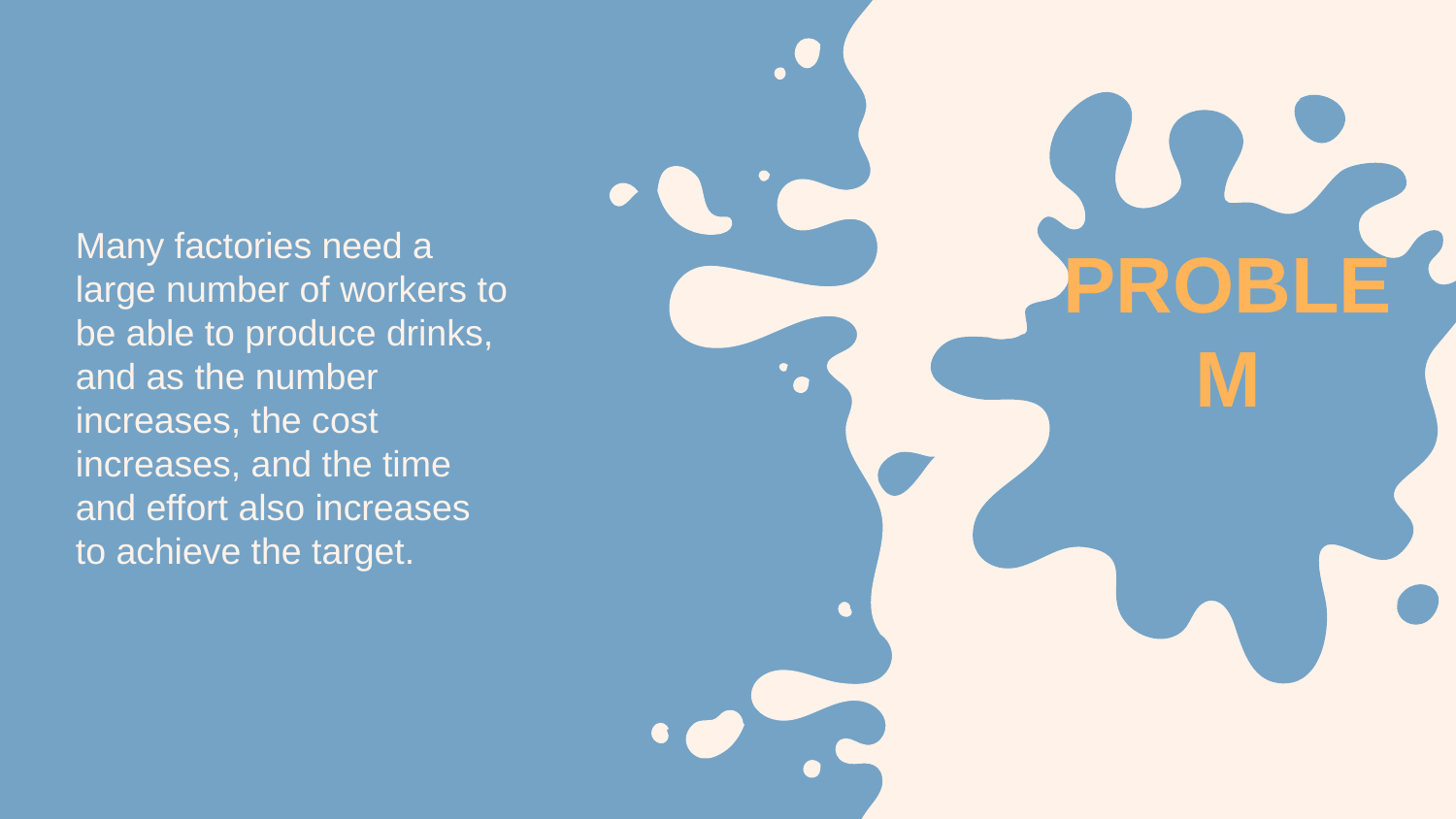

PROBLEM
Many factories need a large number of workers to be able to produce drinks, and as the number increases, the cost increases, and the time and effort also increases to achieve the target.